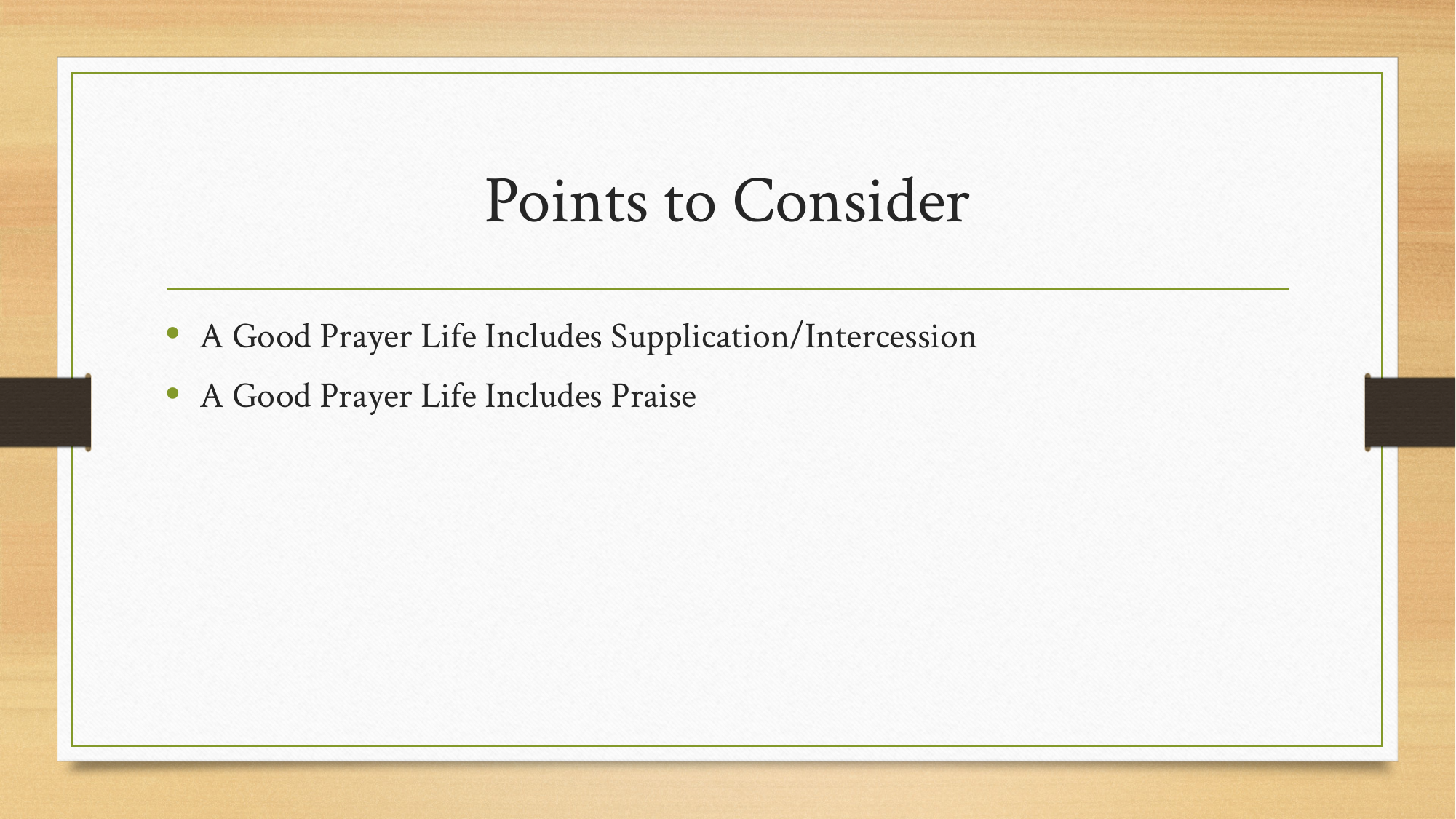

# Points to Consider
A Good Prayer Life Includes Supplication/Intercession
A Good Prayer Life Includes Praise